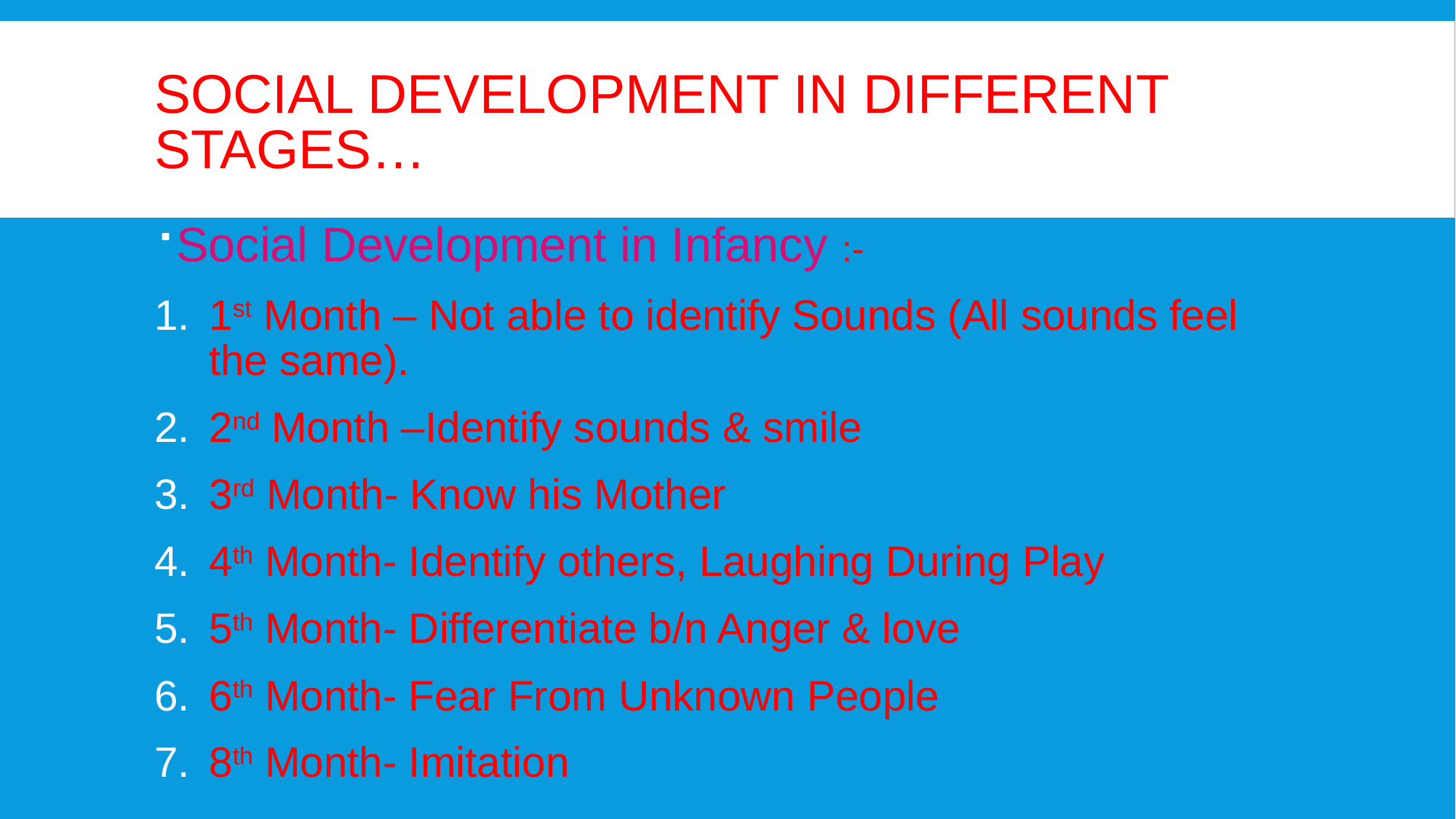

# Social Development in Different Stages…
Social Development in Infancy :-
1st Month – Not able to identify Sounds (All sounds feel the same).
2nd Month –Identify sounds & smile
3rd Month- Know his Mother
4th Month- Identify others, Laughing During Play
5th Month- Differentiate b/n Anger & love
6th Month- Fear From Unknown People
8th Month- Imitation